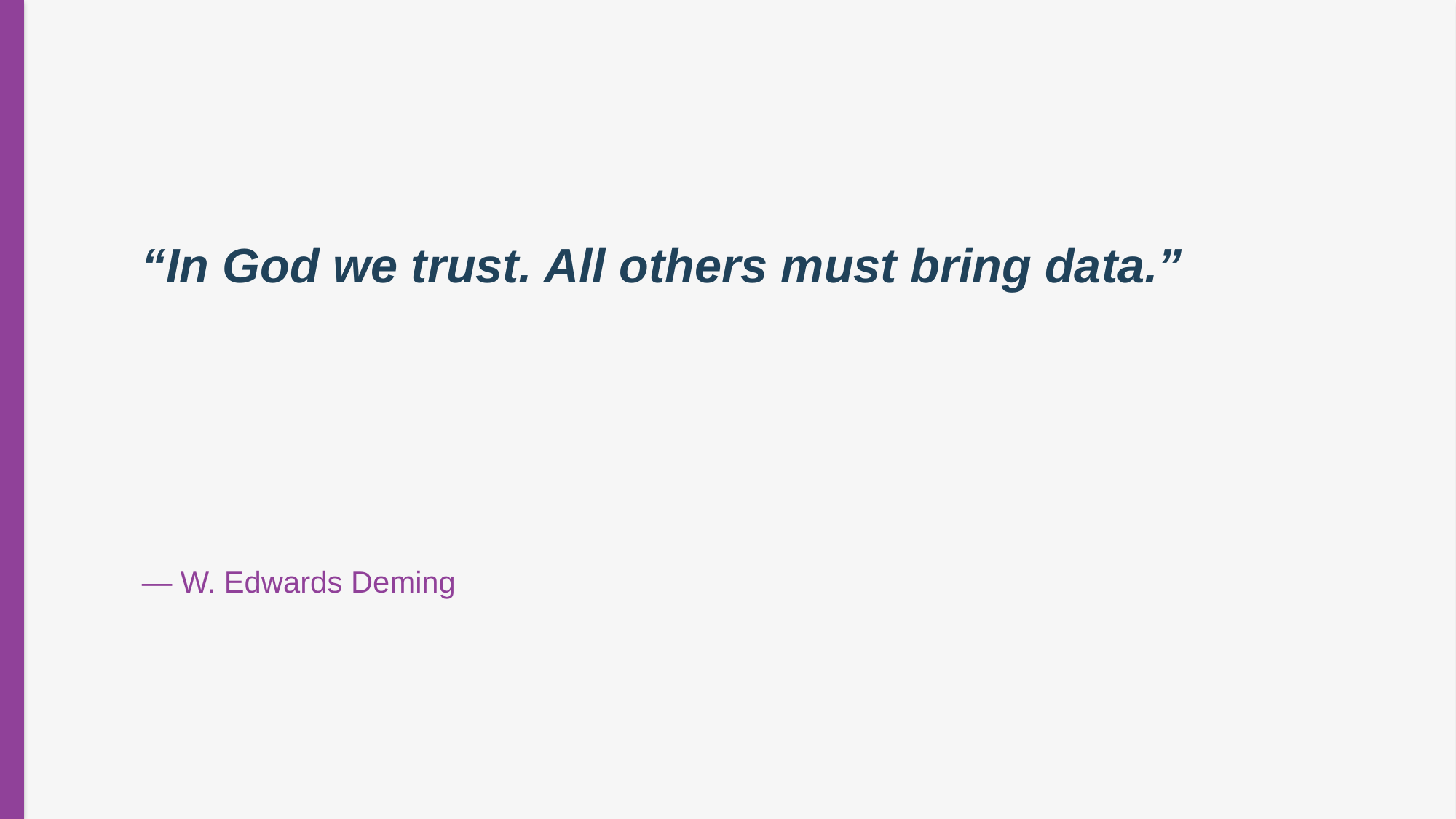

“In God we trust. All others must bring data.”
— W. Edwards Deming